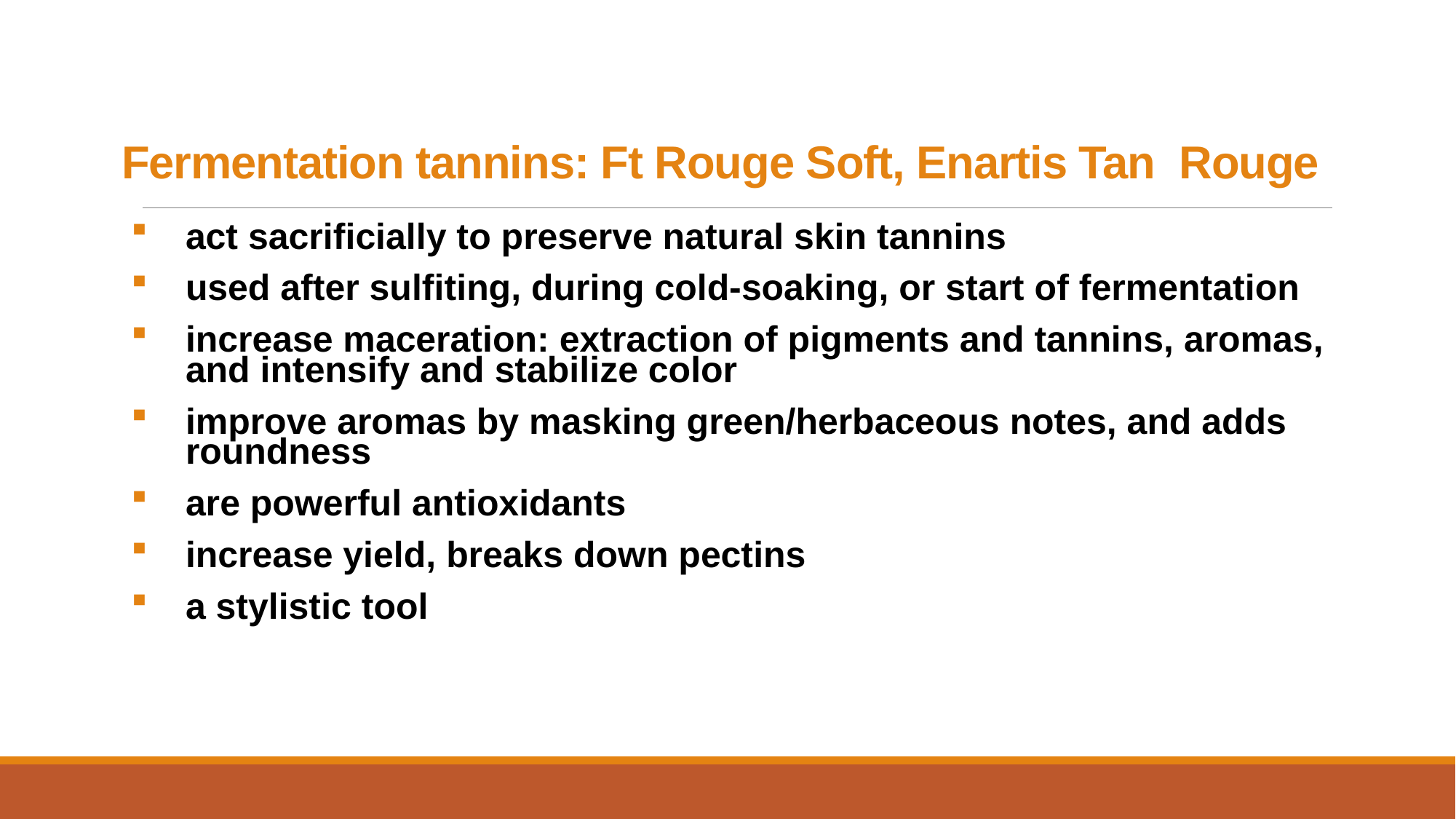

# Fermentation tannins: Ft Rouge Soft, Enartis Tan  Rouge
act sacrificially to preserve natural skin tannins
used after sulfiting, during cold-soaking, or start of fermentation
increase maceration: extraction of pigments and tannins, aromas, and intensify and stabilize color
improve aromas by masking green/herbaceous notes, and adds roundness
are powerful antioxidants
increase yield, breaks down pectins
a stylistic tool